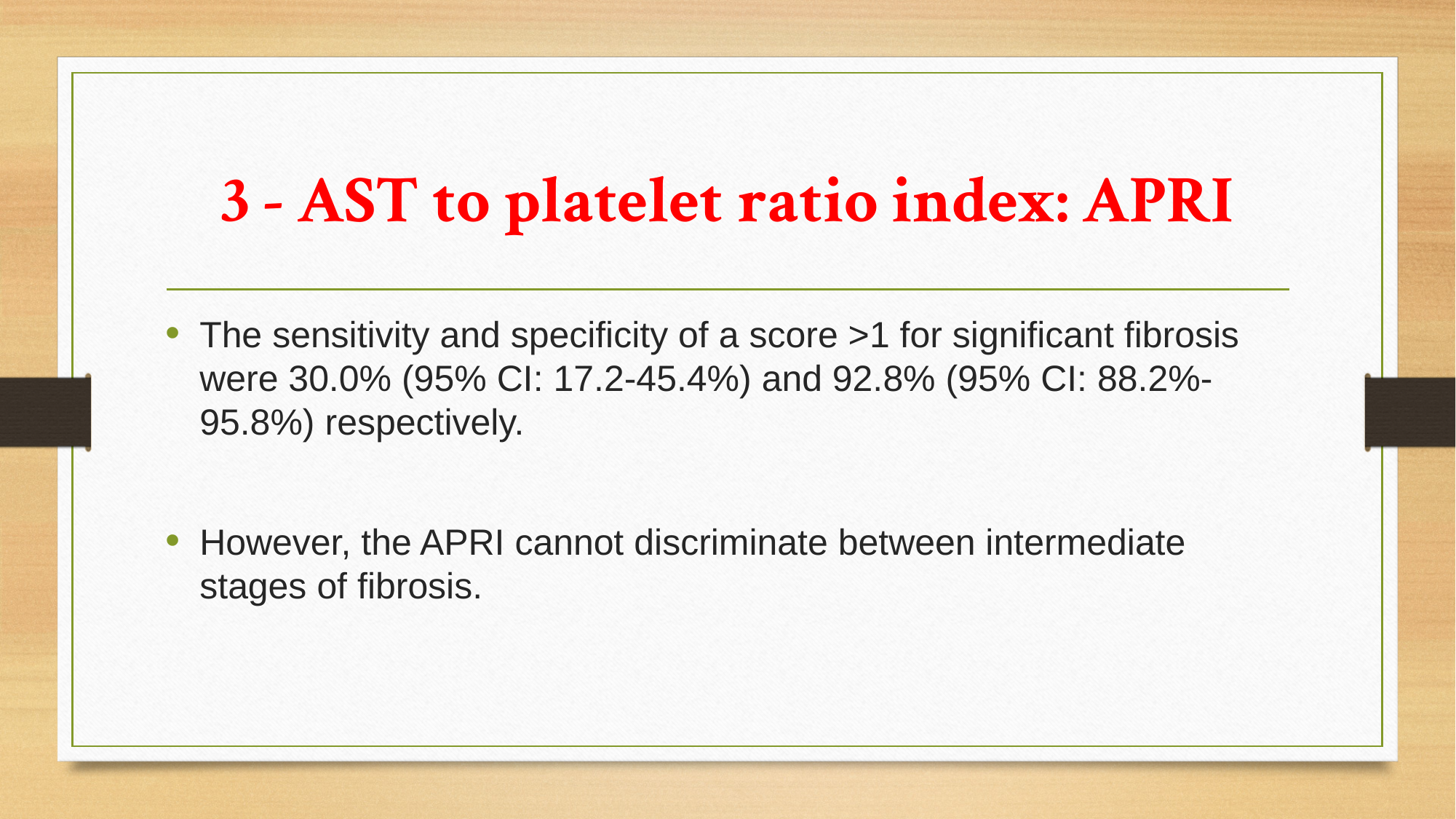

# 3 - AST to platelet ratio index: APRI
The sensitivity and specificity of a score >1 for significant fibrosis were 30.0% (95% CI: 17.2-45.4%) and 92.8% (95% CI: 88.2%-95.8%) respectively.

However, the APRI cannot discriminate between intermediate stages of fibrosis.